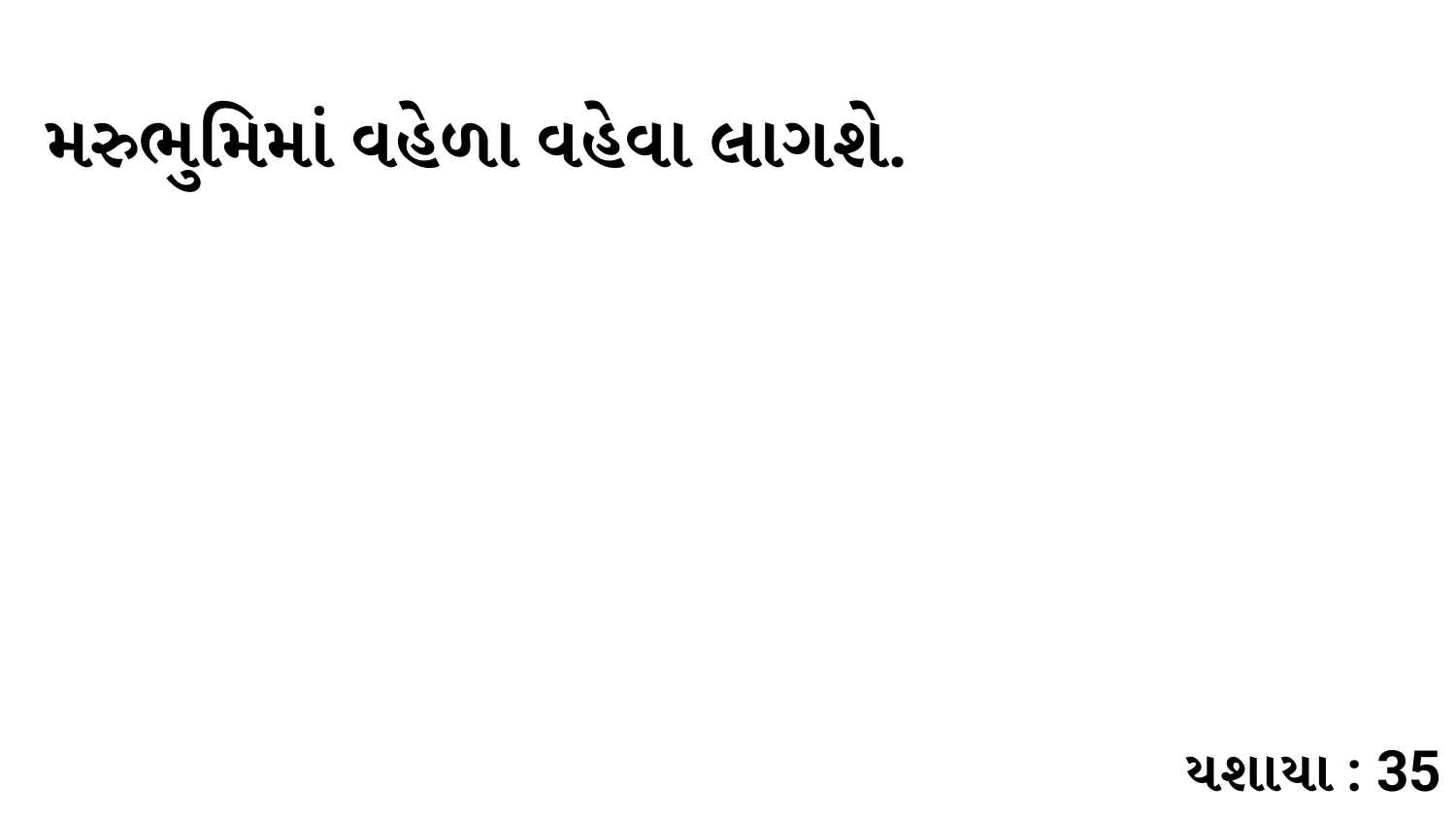

મરુભુમિમાં વહેળા વહેવા લાગશે.
યશાયા : 35